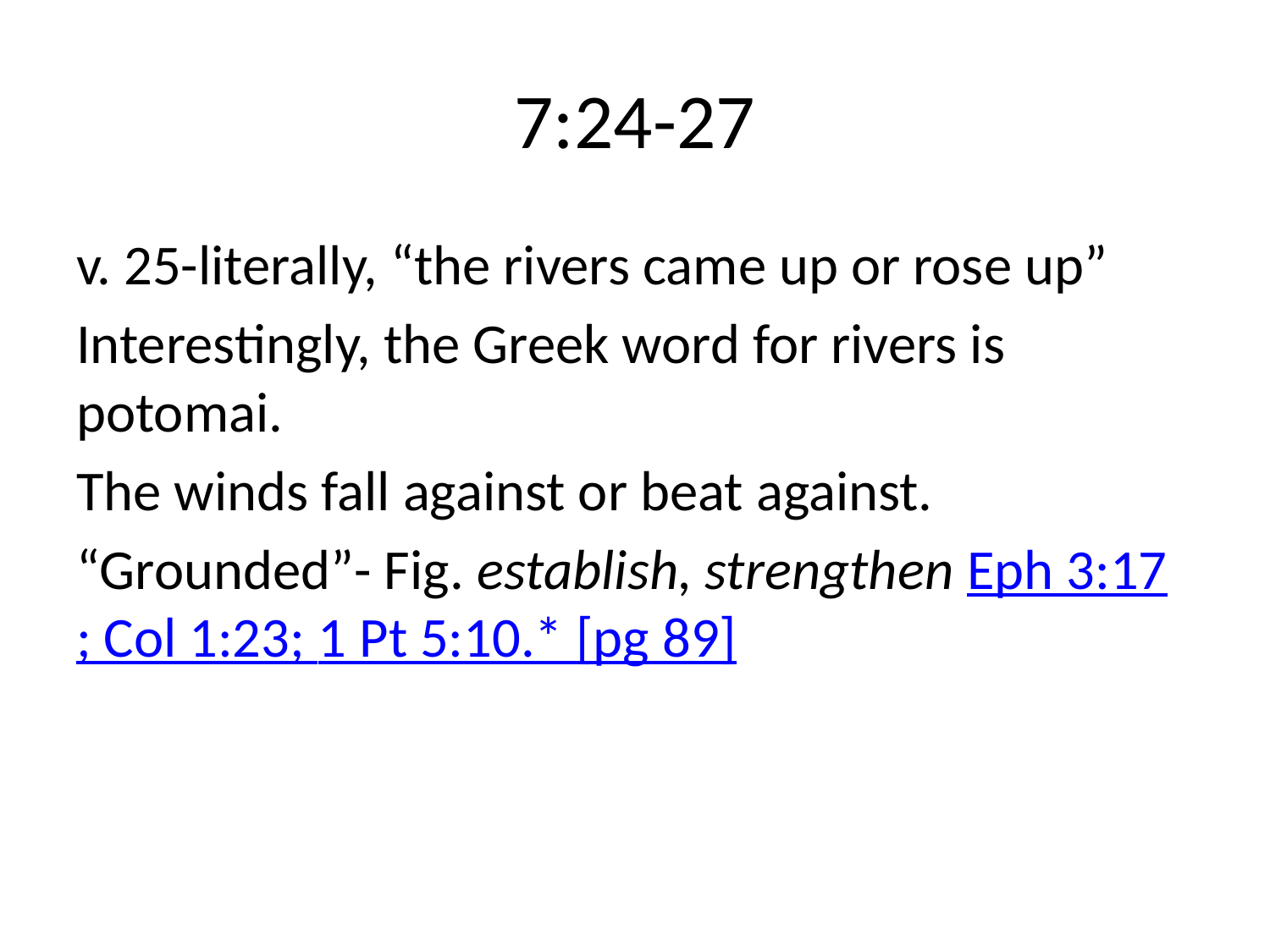

# 7:24-27
v. 25-literally, “the rivers came up or rose up”
Interestingly, the Greek word for rivers is potomai.
The winds fall against or beat against.
“Grounded”- Fig. establish, strengthen Eph 3:17; Col 1:23; 1 Pt 5:10.* [pg 89]